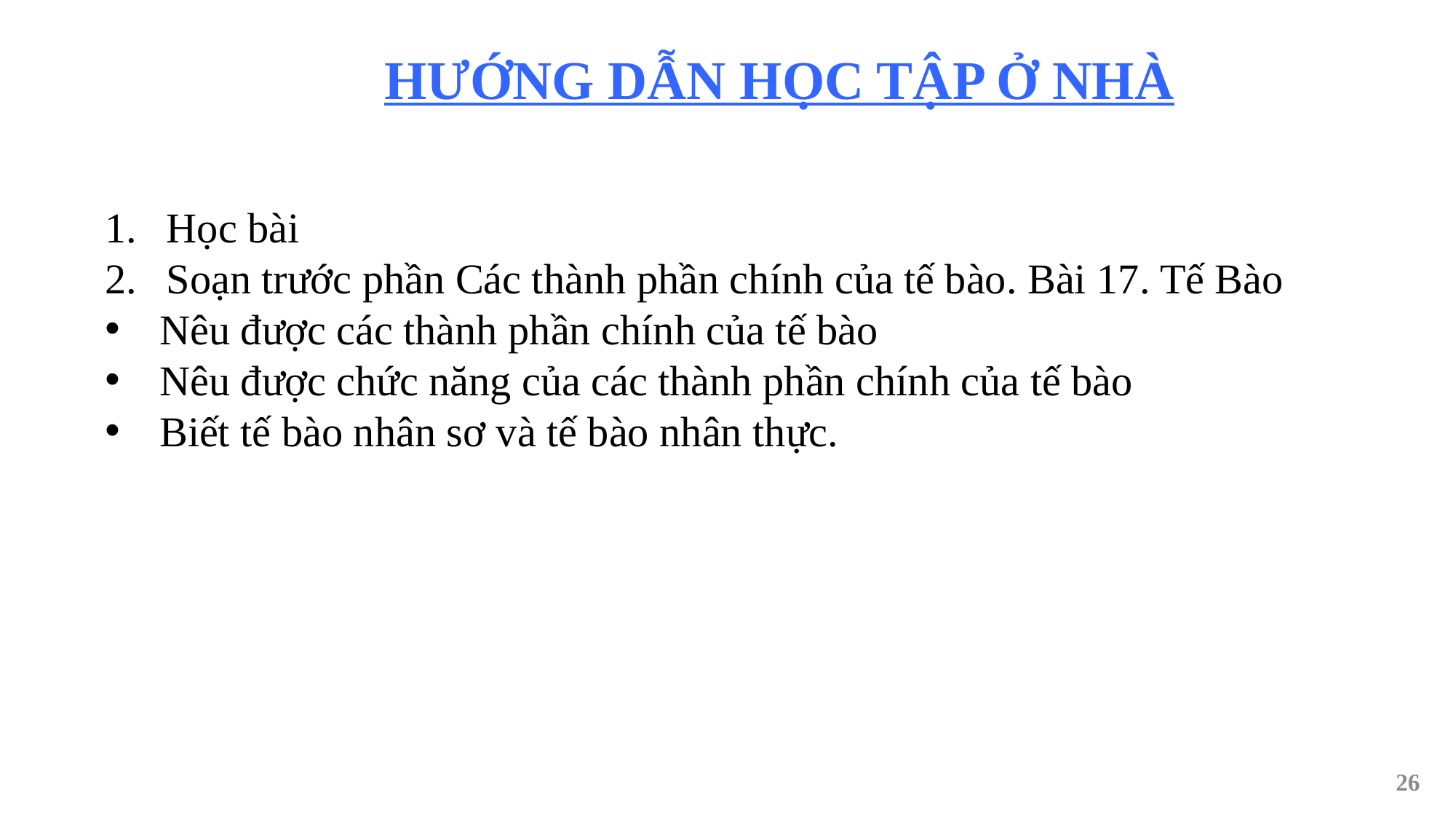

HƯỚNG DẪN HỌC TẬP Ở NHÀ
Học bài
Soạn trước phần Các thành phần chính của tế bào. Bài 17. Tế Bào
Nêu được các thành phần chính của tế bào
Nêu được chức năng của các thành phần chính của tế bào
Biết tế bào nhân sơ và tế bào nhân thực.
26